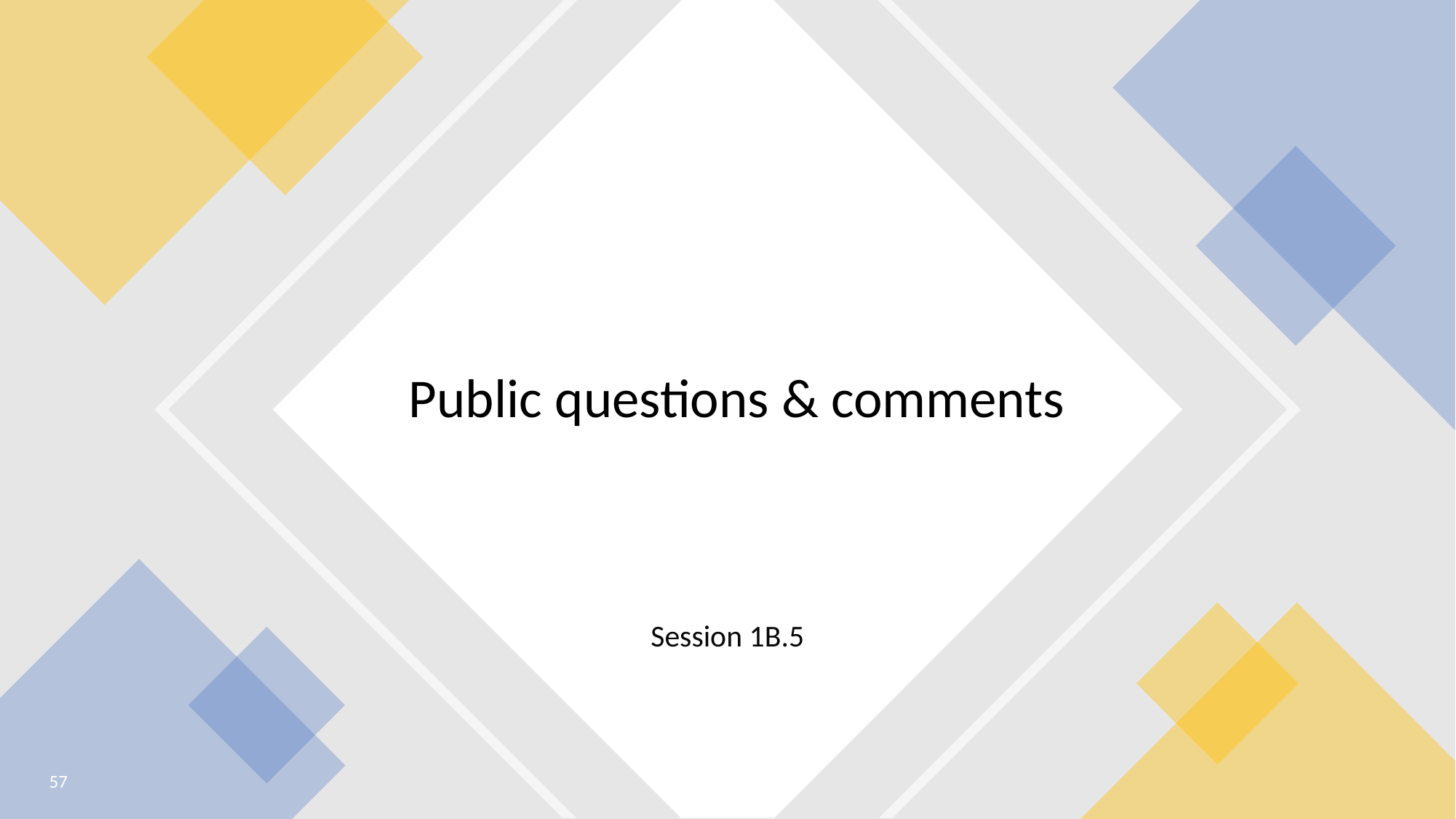

# Public questions & comments
Session 1B.5

57